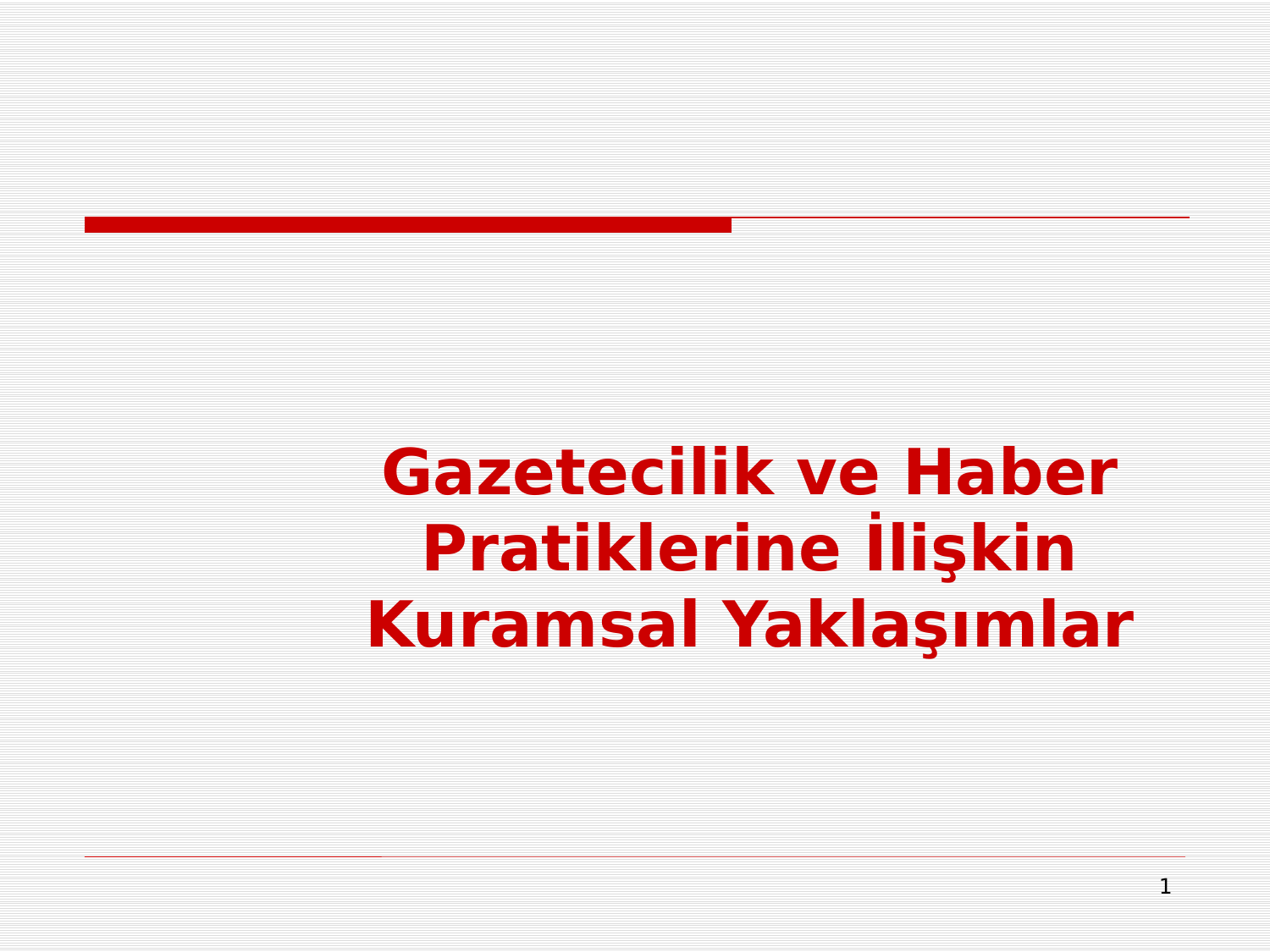

Gazetecilik ve Haber Pratiklerine İlişkin Kuramsal Yaklaşımlar

1